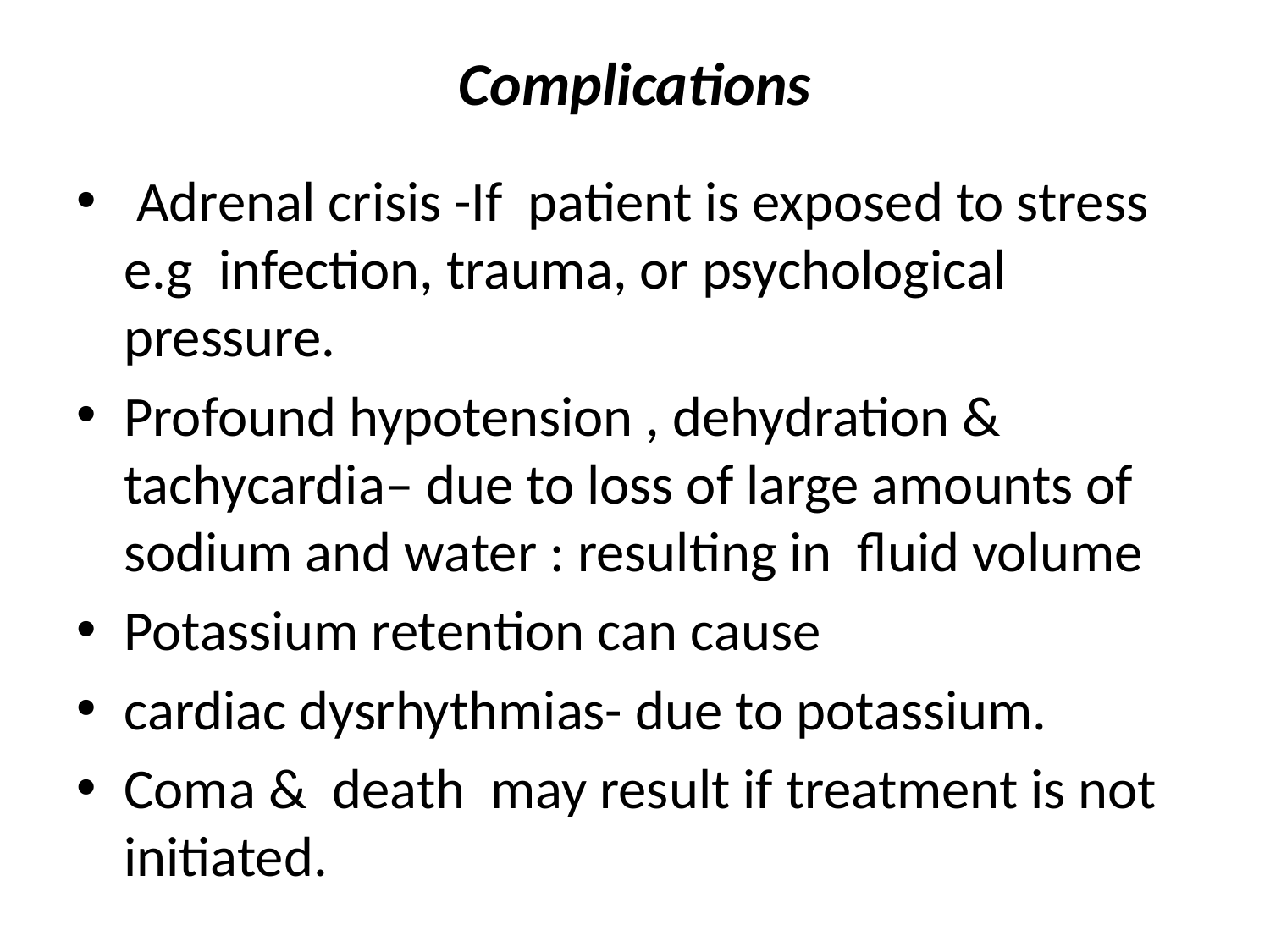

# Complications
 Adrenal crisis -If  patient is exposed to stress e.g  infection, trauma, or psychological pressure.
Profound hypotension , dehydration & tachycardia– due to loss of large amounts of sodium and water : resulting in  fluid volume
Potassium retention can cause
cardiac dysrhythmias- due to potassium.
Coma &  death  may result if treatment is not initiated.